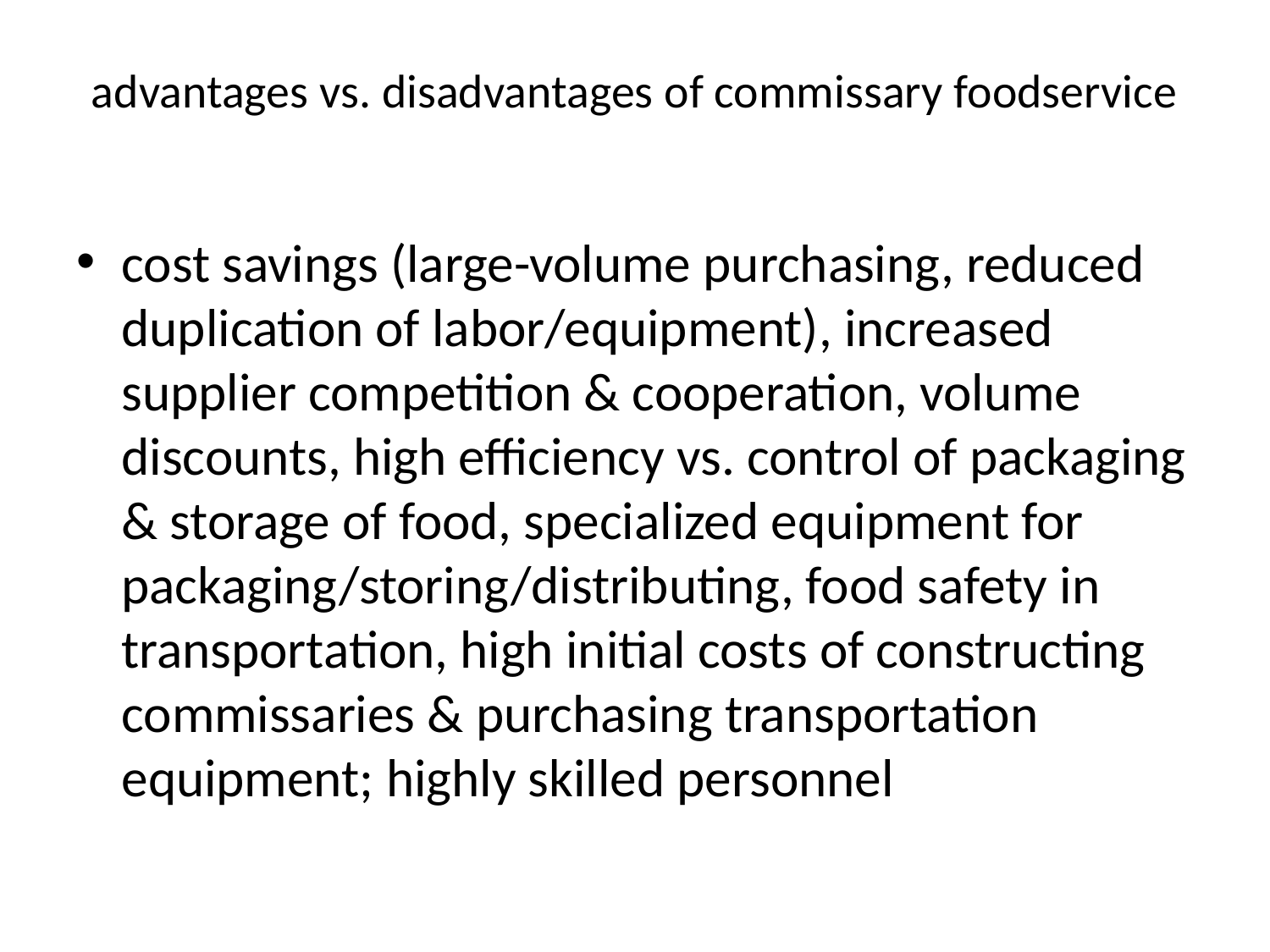

# advantages vs. disadvantages of commissary foodservice
cost savings (large-volume purchasing, reduced duplication of labor/equipment), increased supplier competition & cooperation, volume discounts, high efficiency vs. control of packaging & storage of food, specialized equipment for packaging/storing/distributing, food safety in transportation, high initial costs of constructing commissaries & purchasing transportation equipment; highly skilled personnel